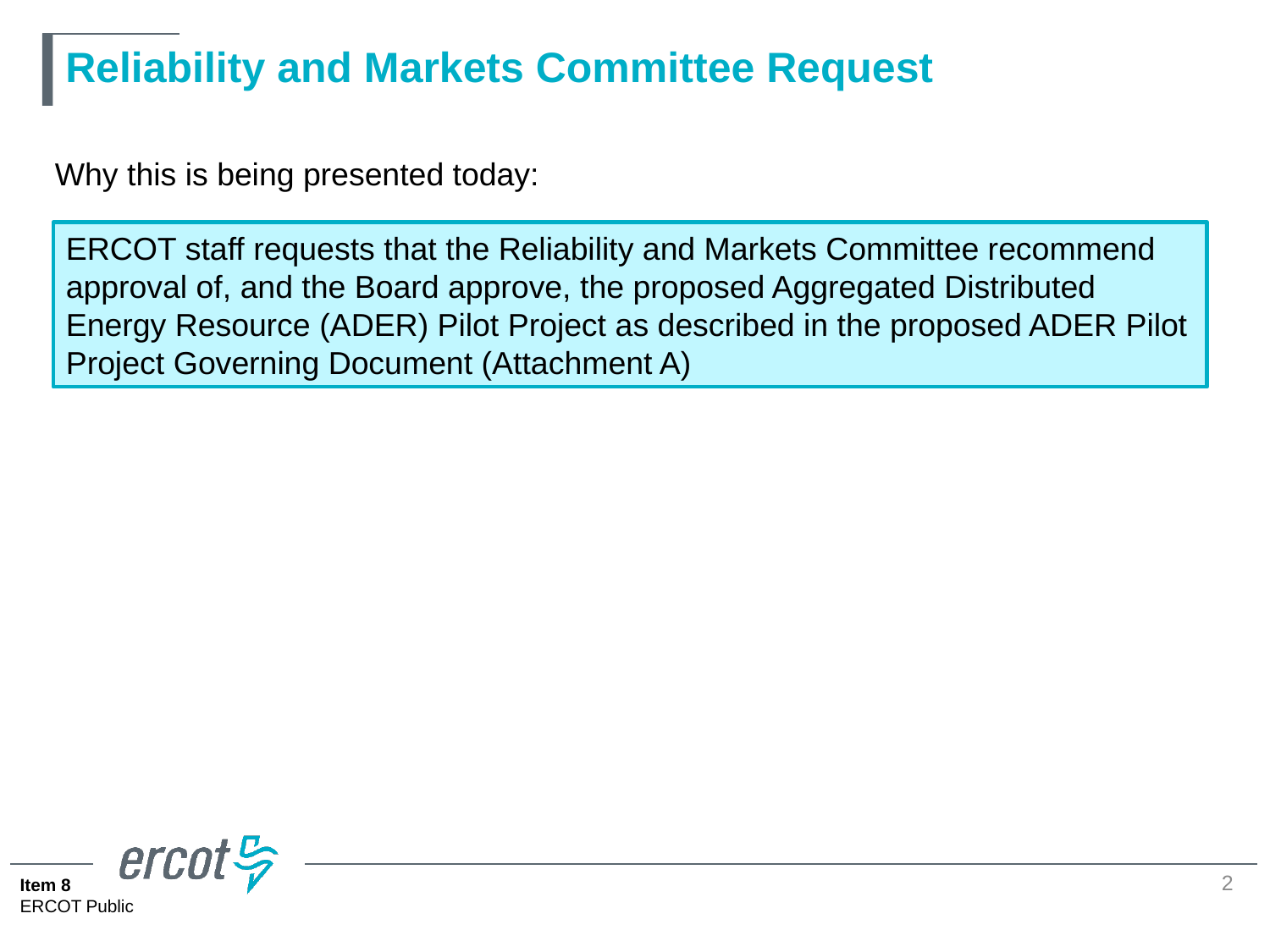

# Reliability and Markets Committee Request
Why this is being presented today:

ERCOT staff requests that the Reliability and Markets Committee recommend approval of, and the Board approve, the proposed Aggregated Distributed Energy Resource (ADER) Pilot Project as described in the proposed ADER Pilot Project Governing Document (Attachment A)
2